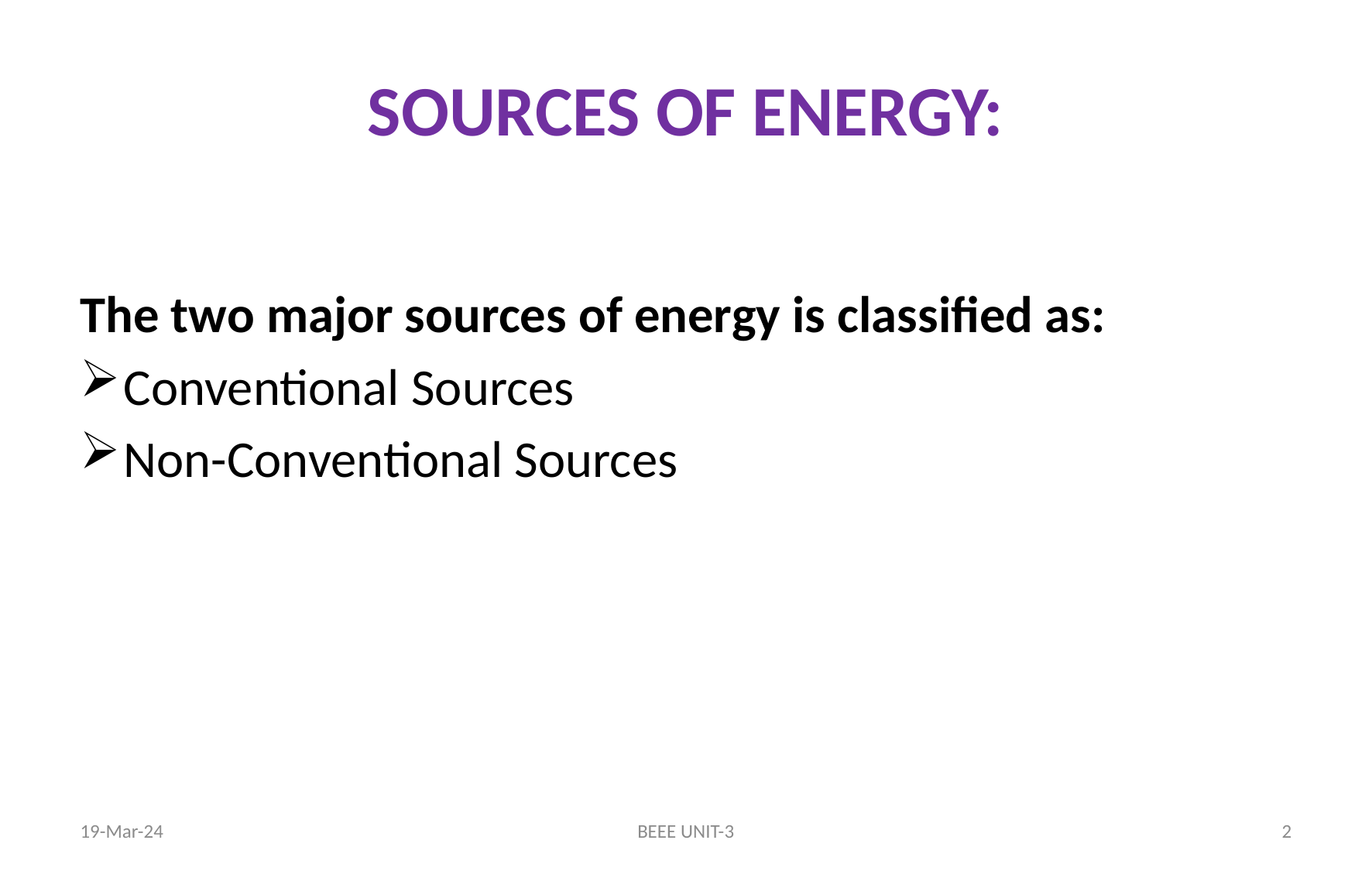

# SOURCES OF ENERGY:

The two major sources of energy is classified as:
Conventional Sources
Non-Conventional Sources

19-Mar-24
BEEE UNIT-3
2